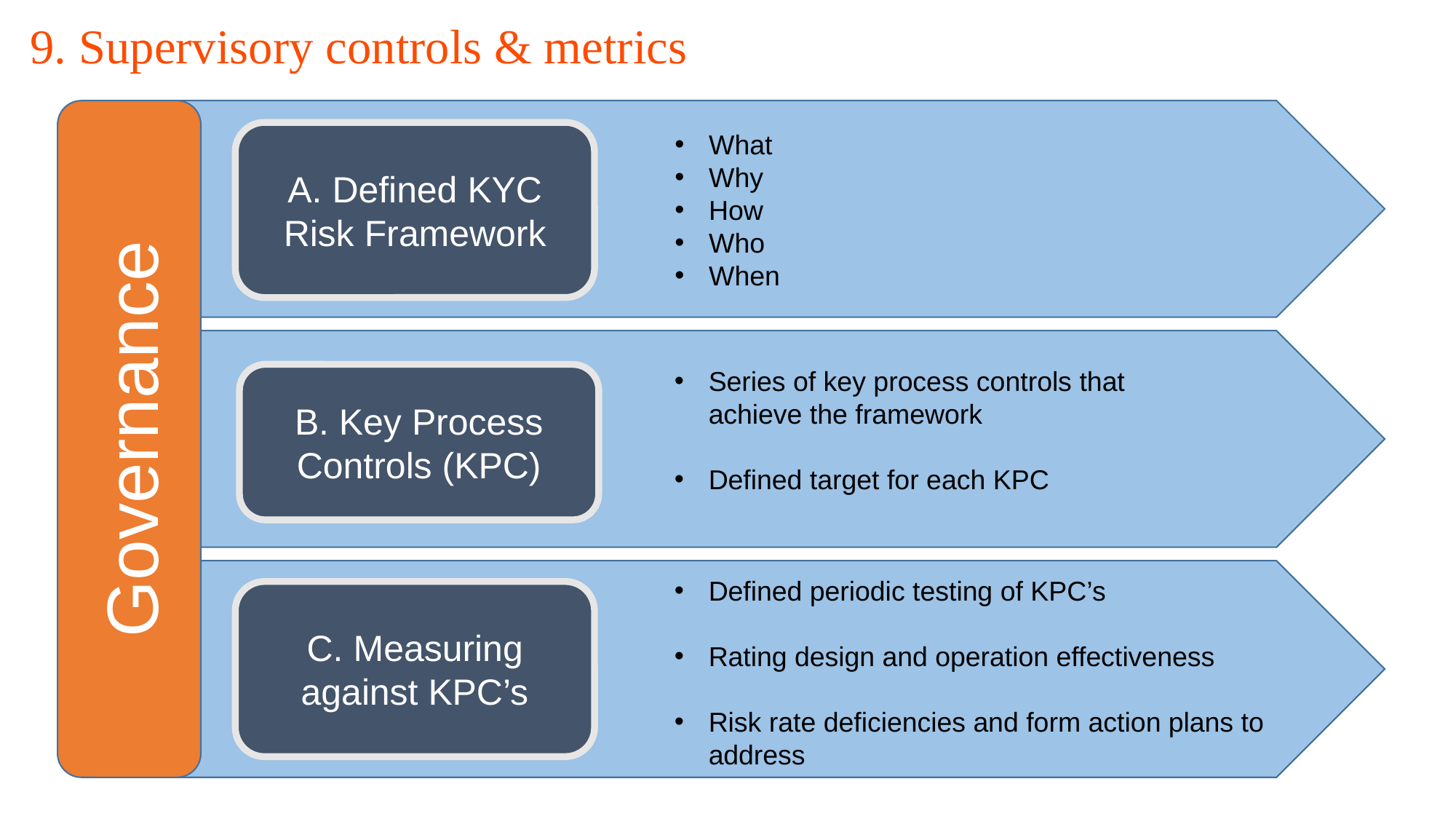

9. Supervisory controls & metrics

What
Why
How
Who
When
A. Defined KYC Risk Framework

Series of key process controls that achieve the framework

Defined target for each KPC
B. Key Process Controls (KPC)
Governance

Defined periodic testing of KPC’s

Rating design and operation effectiveness

Risk rate deficiencies and form action plans to address
C. Measuring against KPC’s